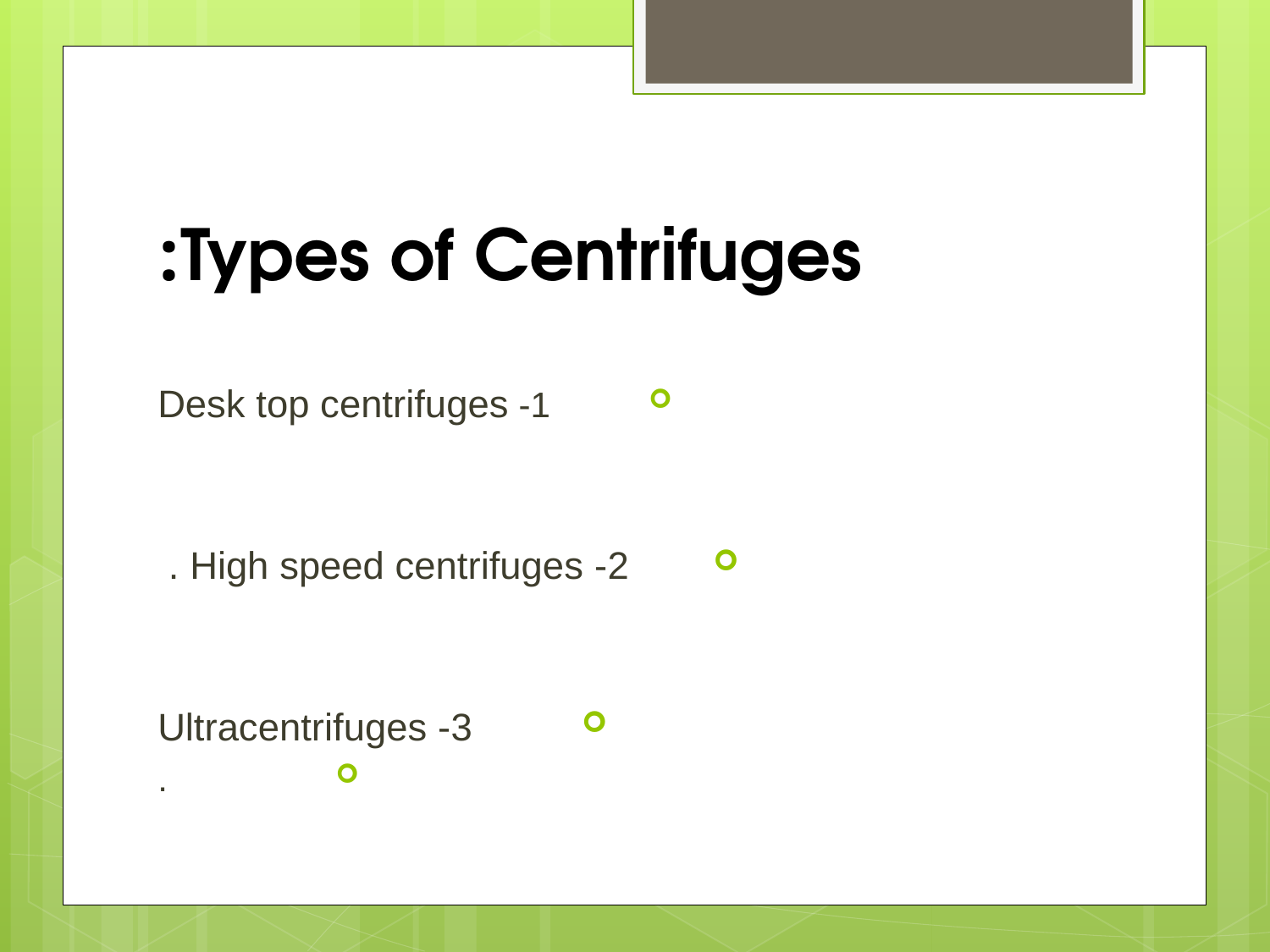

# Types of Centrifuges:

1- Desk top centrifuges

2- High speed centrifuges .

3- Ultracentrifuges
 .